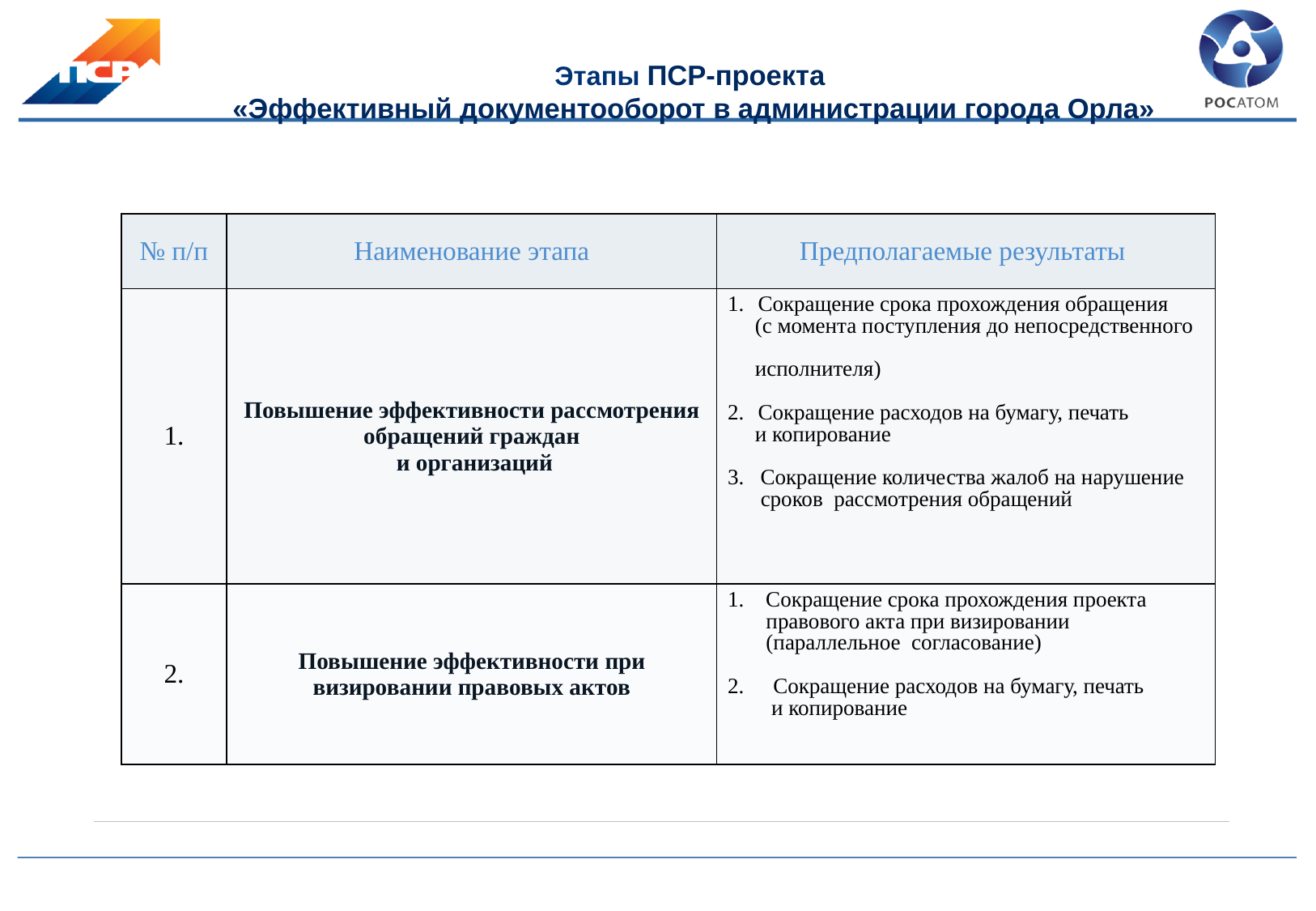

# Этапы ПСР-проекта «Эффективный документооборот в администрации города Орла»
| № п/п | Наименование этапа | Предполагаемые результаты |
| --- | --- | --- |
| 1. | Повышение эффективности рассмотрения обращений граждан и организаций | Сокращение срока прохождения обращения (с момента поступления до непосредственного исполнителя) Сокращение расходов на бумагу, печать и копирование 3. Сокращение количества жалоб на нарушение сроков рассмотрения обращений |
| 2. | Повышение эффективности при визировании правовых актов | 1. Сокращение срока прохождения проекта правового акта при визировании (параллельное согласование) Сокращение расходов на бумагу, печать и копирование |